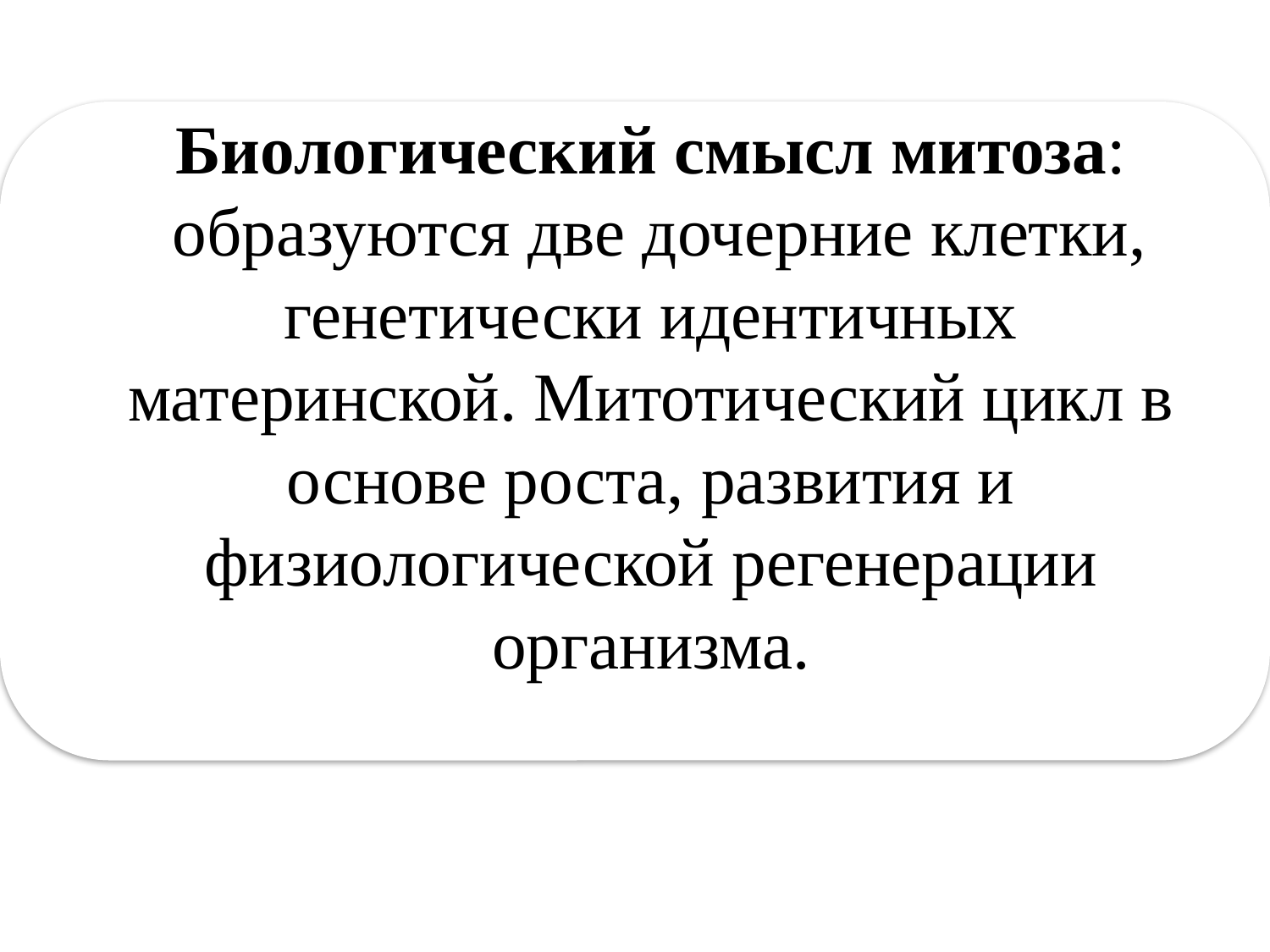

Биологический смысл митоза:
 образуются две дочерние клетки, генетически идентичных материнской. Митотический цикл в основе роста, развития и физиологической регенерации организма.